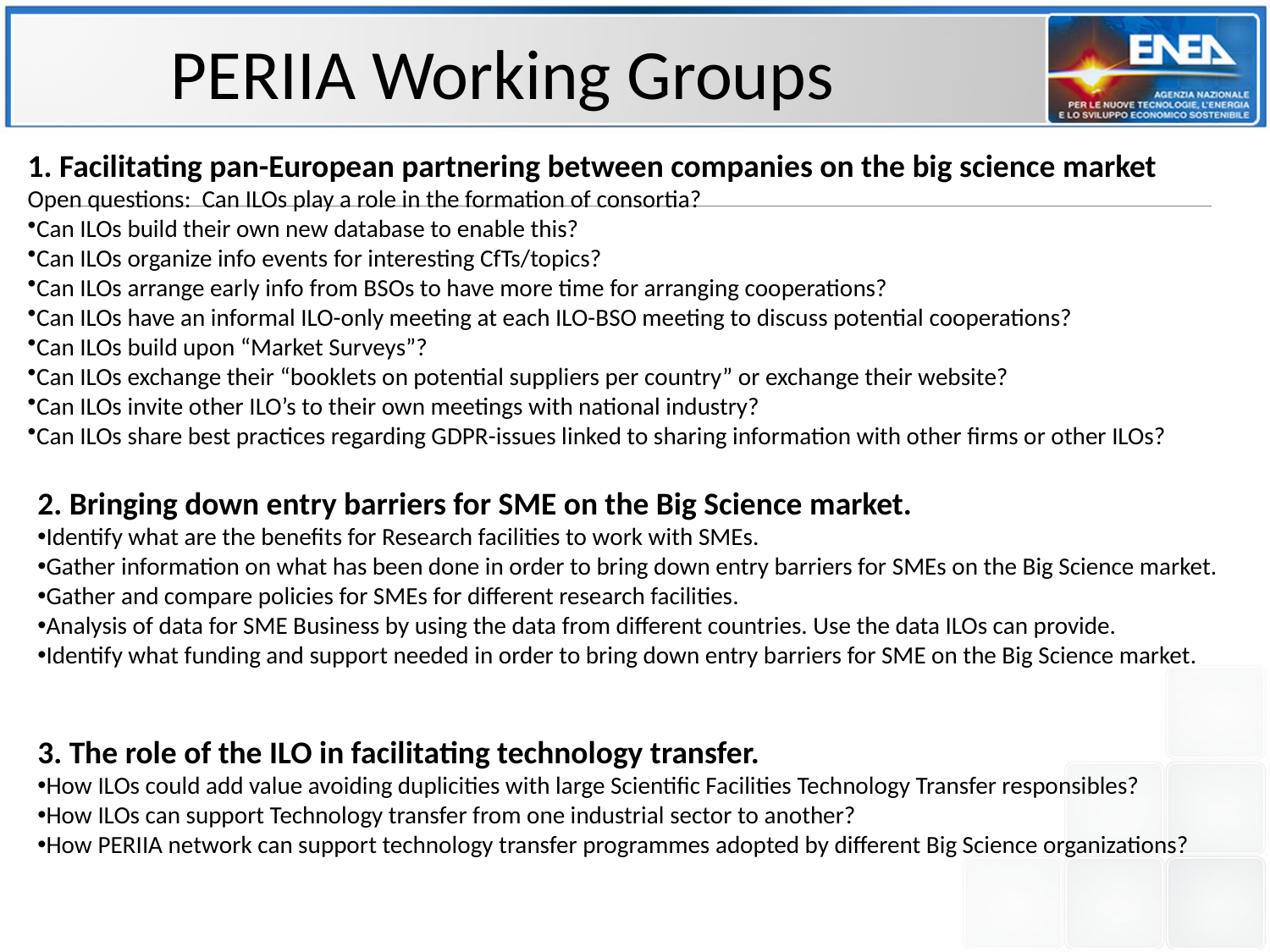

# PERIIA Working Groups
1. Facilitating pan-European partnering between companies on the big science market
Open questions:  Can ILOs play a role in the formation of consortia?
Can ILOs build their own new database to enable this?
Can ILOs organize info events for interesting CfTs/topics?
Can ILOs arrange early info from BSOs to have more time for arranging cooperations?
Can ILOs have an informal ILO-only meeting at each ILO-BSO meeting to discuss potential cooperations?
Can ILOs build upon “Market Surveys”?
Can ILOs exchange their “booklets on potential suppliers per country” or exchange their website?
Can ILOs invite other ILO’s to their own meetings with national industry?
Can ILOs share best practices regarding GDPR-issues linked to sharing information with other firms or other ILOs?

2. Bringing down entry barriers for SME on the Big Science market.
Identify what are the benefits for Research facilities to work with SMEs.
Gather information on what has been done in order to bring down entry barriers for SMEs on the Big Science market.
Gather and compare policies for SMEs for different research facilities.
Analysis of data for SME Business by using the data from different countries. Use the data ILOs can provide.
Identify what funding and support needed in order to bring down entry barriers for SME on the Big Science market.
3. The role of the ILO in facilitating technology transfer.
How ILOs could add value avoiding duplicities with large Scientific Facilities Technology Transfer responsibles?
How ILOs can support Technology transfer from one industrial sector to another?
How PERIIA network can support technology transfer programmes adopted by different Big Science organizations?